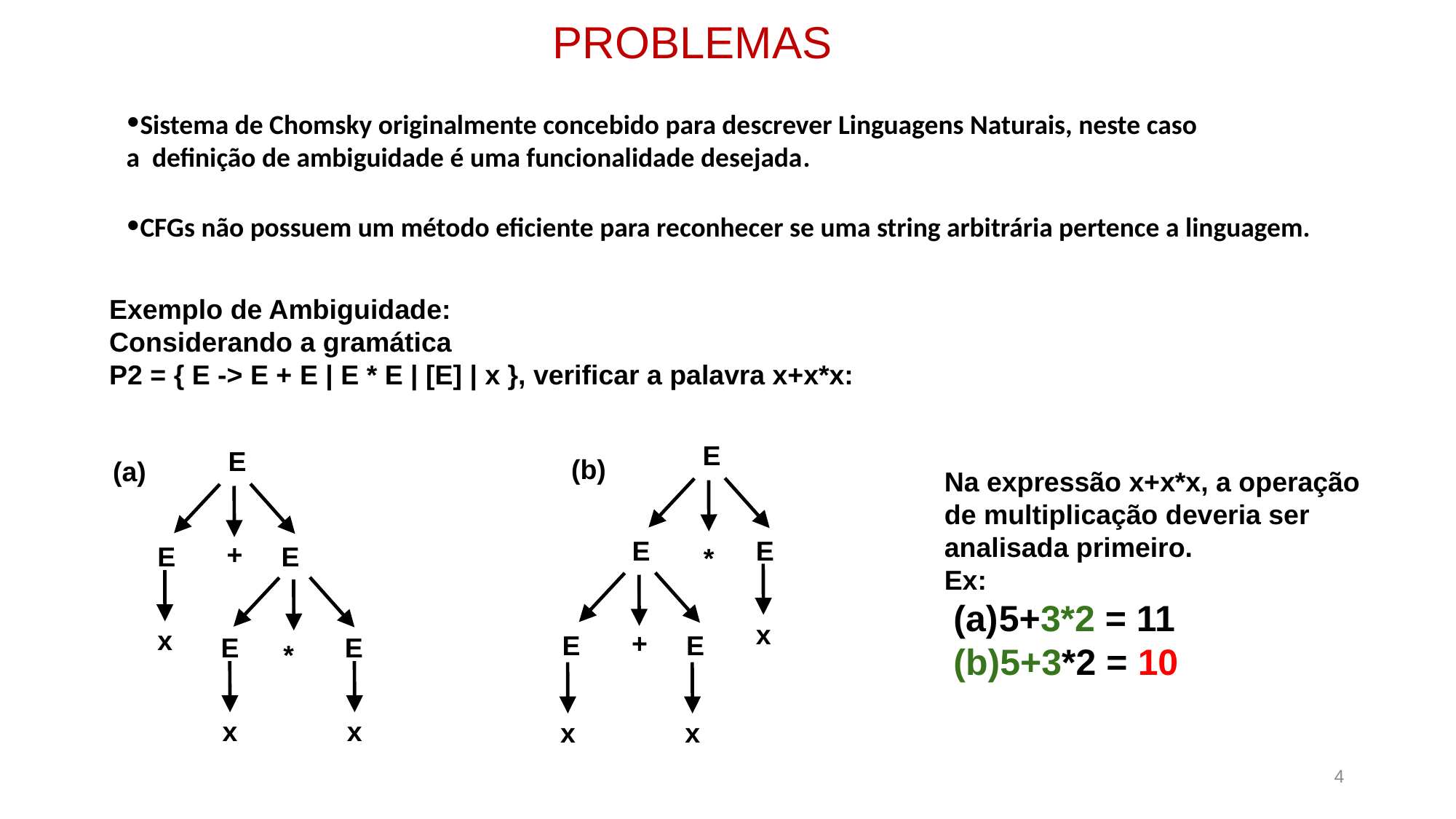

PROBLEMAS
Sistema de Chomsky originalmente concebido para descrever Linguagens Naturais, neste caso a  definição de ambiguidade é uma funcionalidade desejada.
CFGs não possuem um método eficiente para reconhecer se uma string arbitrária pertence a linguagem.
Exemplo de Ambiguidade:
Considerando a gramática
P2 = { E -> E + E | E * E | [E] | x }, verificar a palavra x+x*x:
E
(b)
(a)
E
Na expressão x+x*x, a operação de multiplicação deveria ser analisada primeiro.
Ex:
5+3*2 = 11
5+3*2 = 10

E
E
*
+
E
E
x
x
+
E
E
E
E
*
x
x
x
x
4